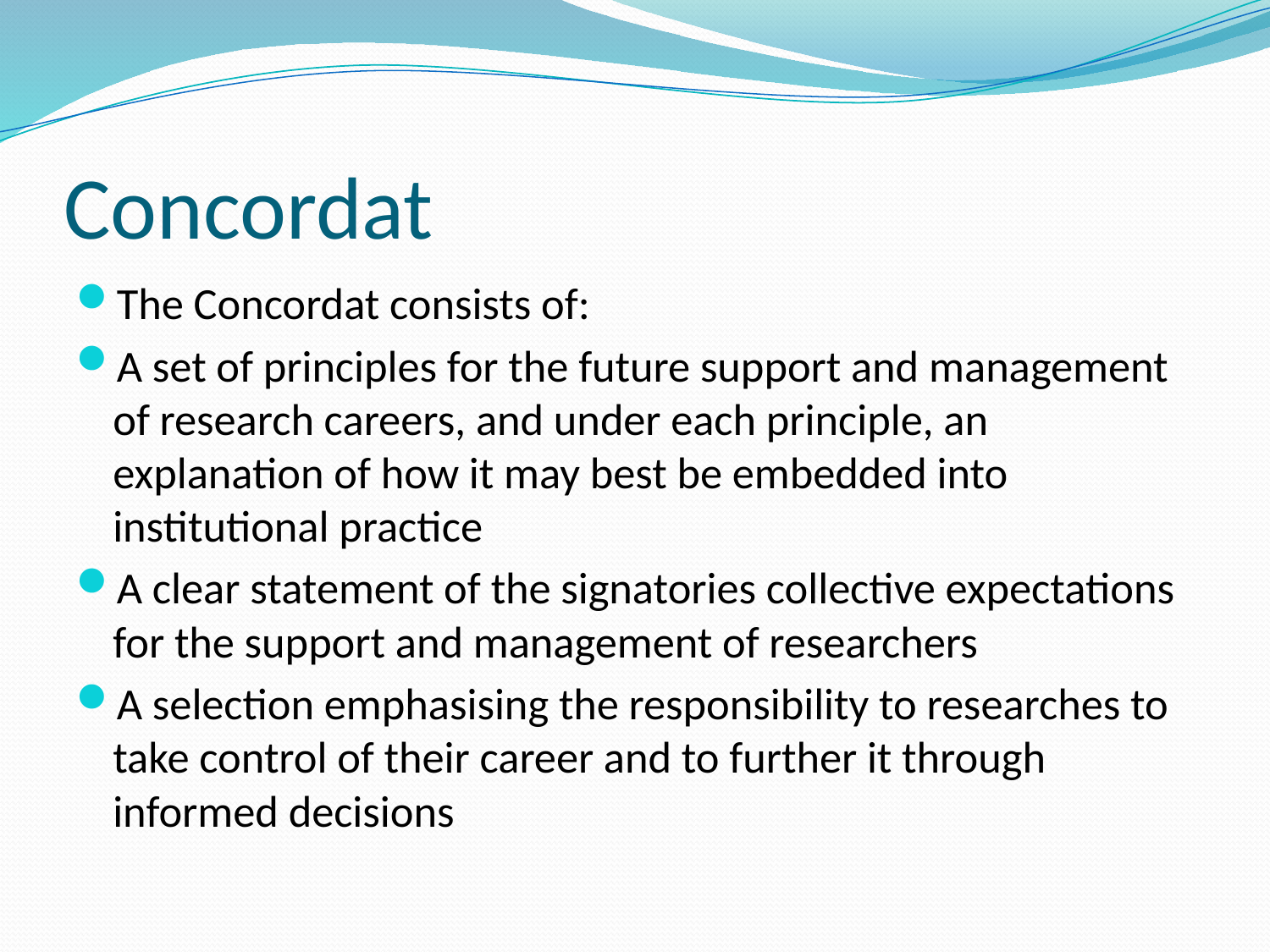

# Concordat
The Concordat consists of:
A set of principles for the future support and management of research careers, and under each principle, an explanation of how it may best be embedded into institutional practice
A clear statement of the signatories collective expectations for the support and management of researchers
A selection emphasising the responsibility to researches to take control of their career and to further it through informed decisions